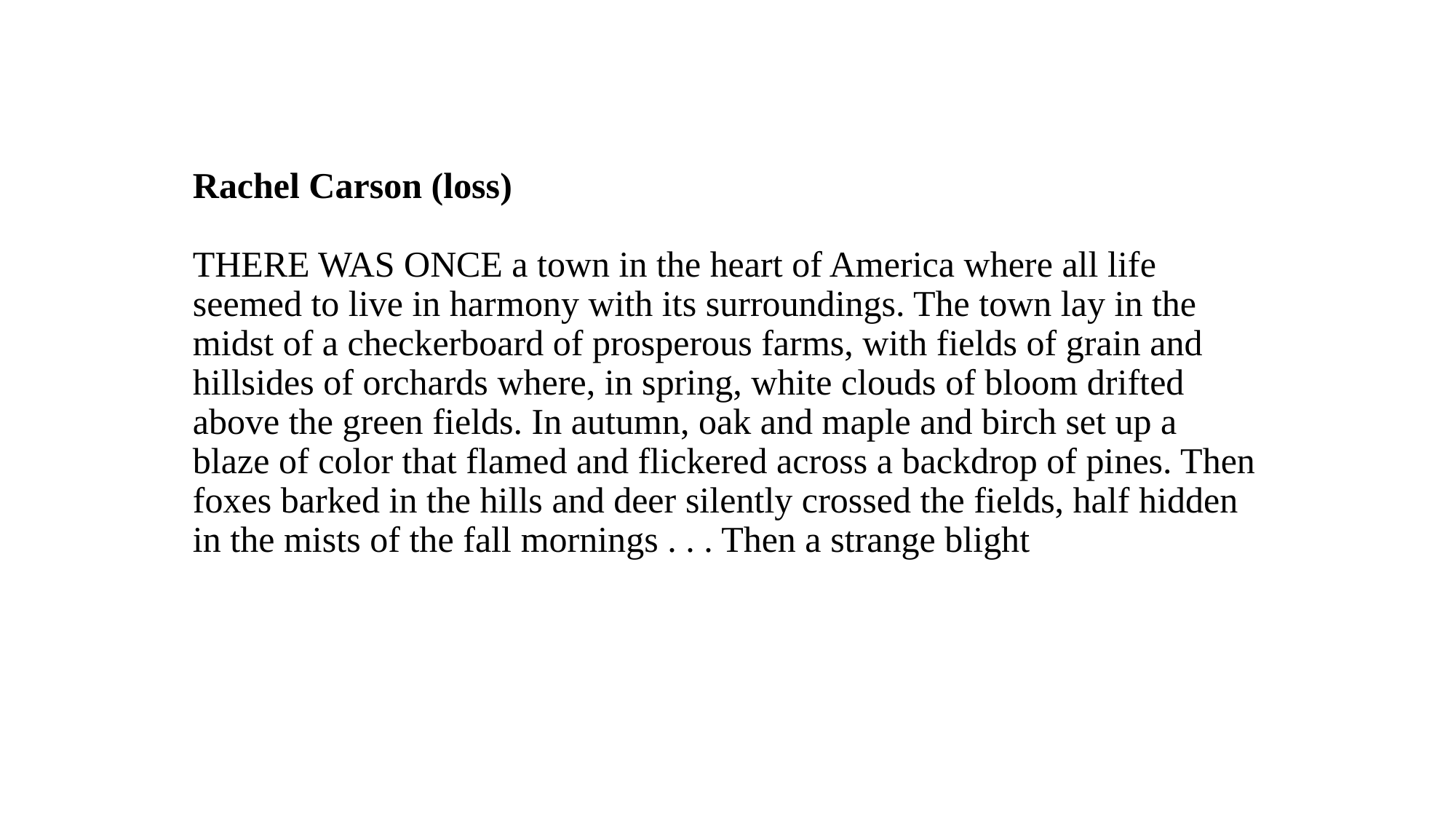

Rachel Carson (loss)

THERE WAS ONCE a town in the heart of America where all life seemed to live in harmony with its surroundings. The town lay in the midst of a checkerboard of prosperous farms, with fields of grain and hillsides of orchards where, in spring, white clouds of bloom drifted above the green fields. In autumn, oak and maple and birch set up a blaze of color that flamed and flickered across a backdrop of pines. Then foxes barked in the hills and deer silently crossed the fields, half hidden in the mists of the fall mornings . . . Then a strange blight